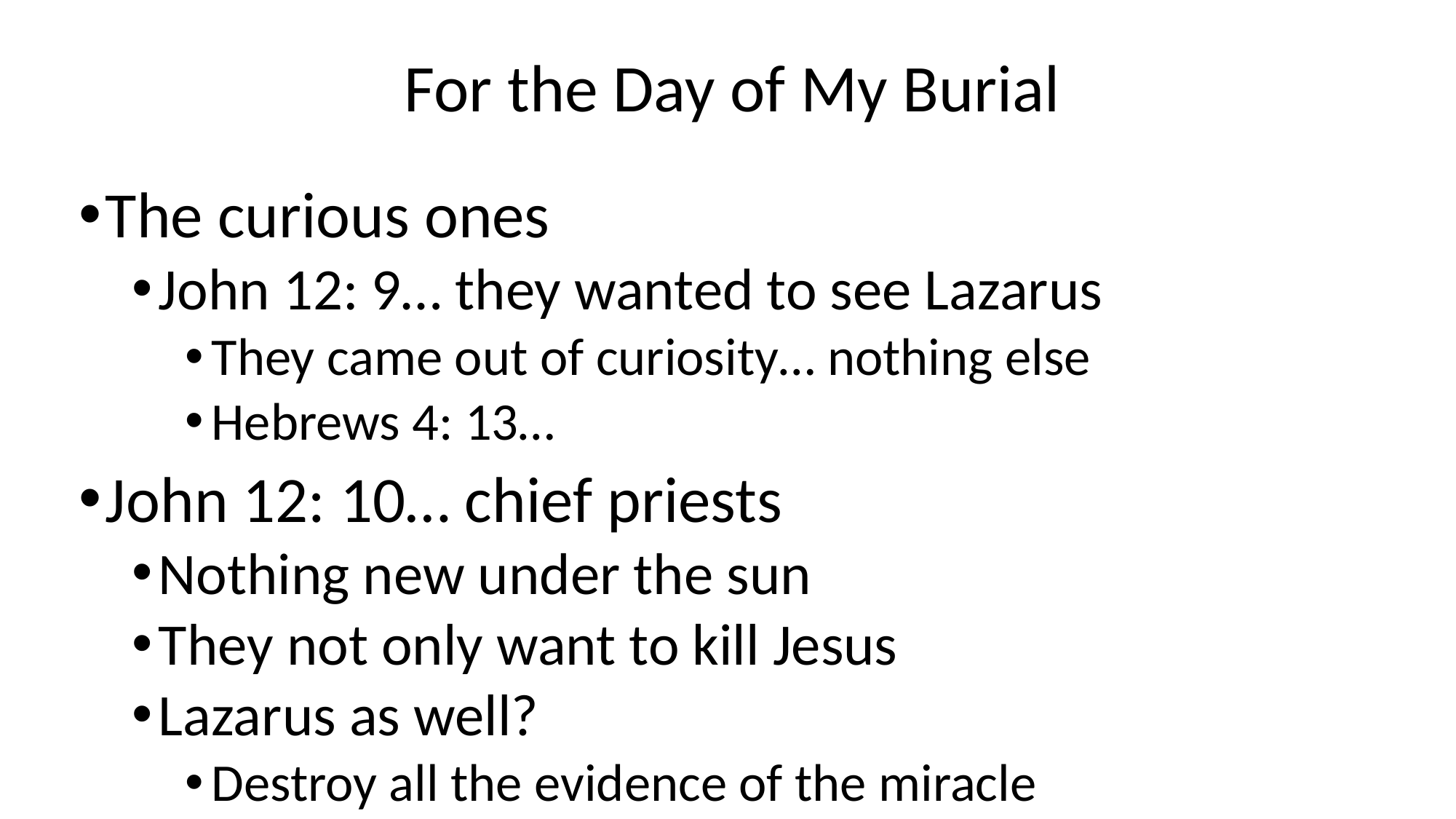

# For the Day of My Burial
The curious ones
John 12: 9… they wanted to see Lazarus
They came out of curiosity… nothing else
Hebrews 4: 13…
John 12: 10… chief priests
Nothing new under the sun
They not only want to kill Jesus
Lazarus as well?
Destroy all the evidence of the miracle